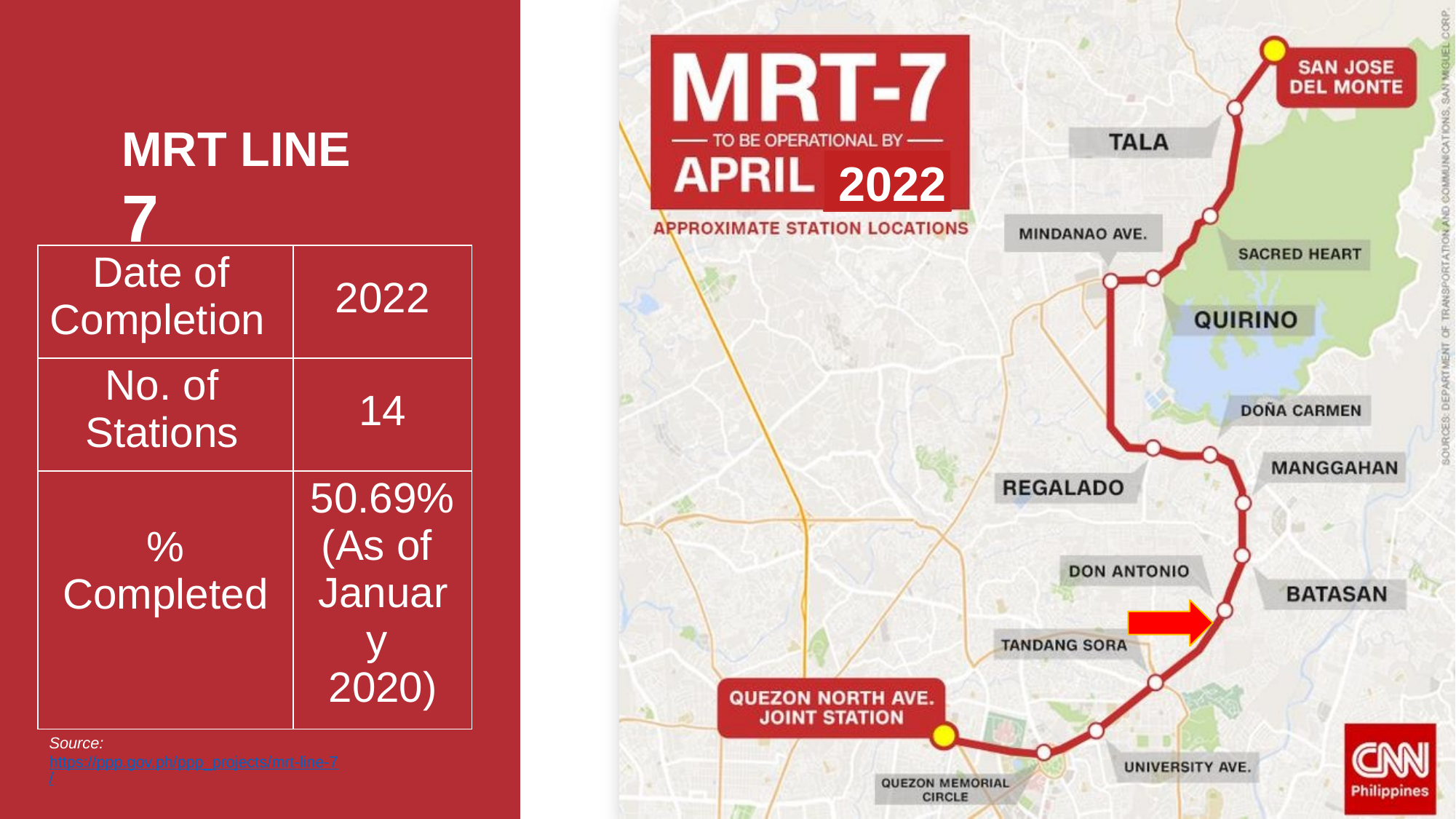

# MRT LINE 7
2022
| Date of Completion | 2022 |
| --- | --- |
| No. of Stations | 14 |
| % Completed | 50.69% (As of January 2020) |
Source:
https://ppp.gov.ph/ppp_projects/mrt-line-7/